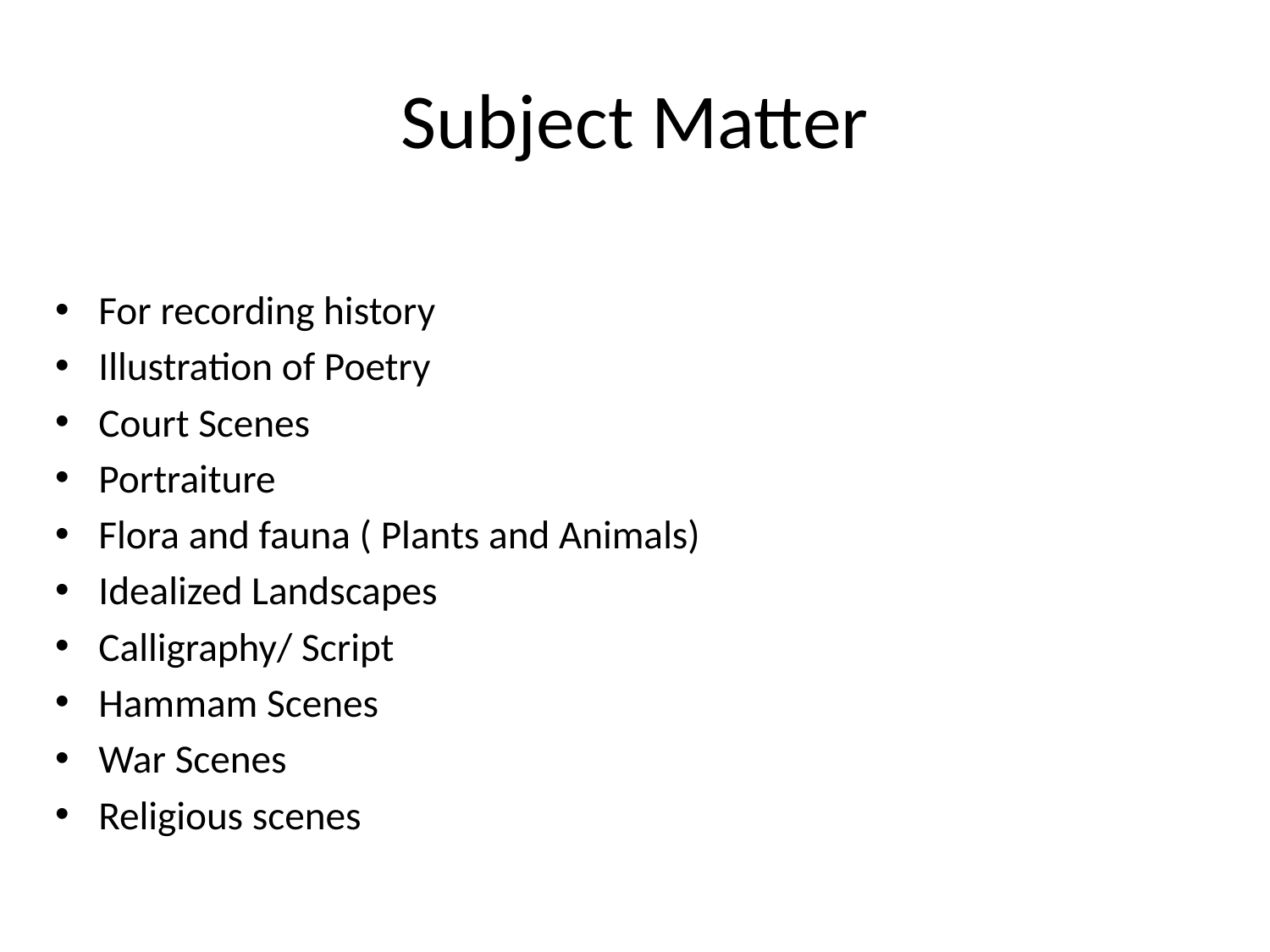

# Subject Matter

For recording history
Illustration of Poetry
Court Scenes
Portraiture
Flora and fauna ( Plants and Animals)
Idealized Landscapes
Calligraphy/ Script
Hammam Scenes
War Scenes
Religious scenes